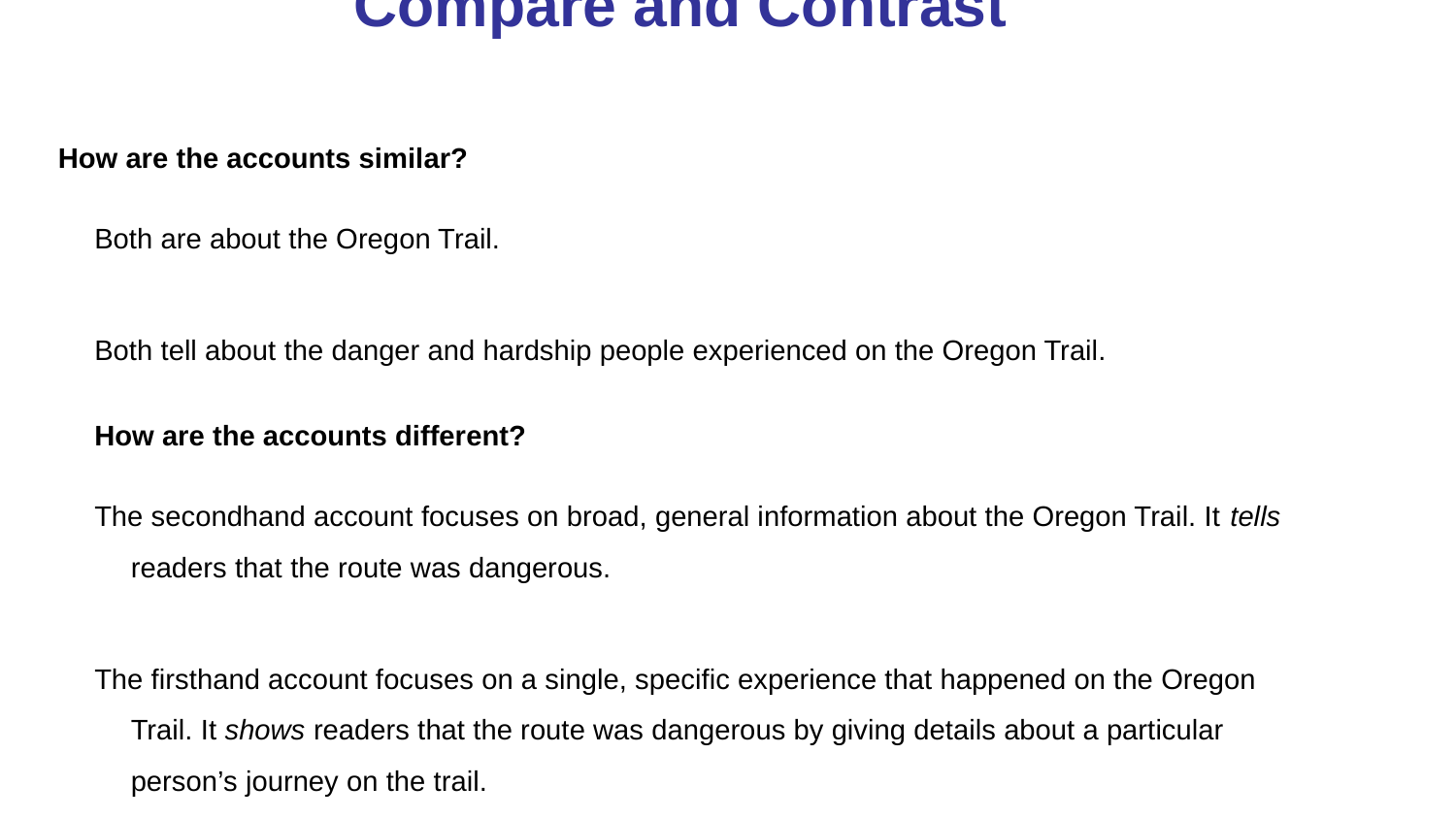

Compare and Contrast

How are the accounts similar?
Both are about the Oregon Trail.
Both tell about the danger and hardship people experienced on the Oregon Trail.
How are the accounts different?
The secondhand account focuses on broad, general information about the Oregon Trail. It tells readers that the route was dangerous.
The firsthand account focuses on a single, specific experience that happened on the Oregon Trail. It shows readers that the route was dangerous by giving details about a particular person’s journey on the trail.